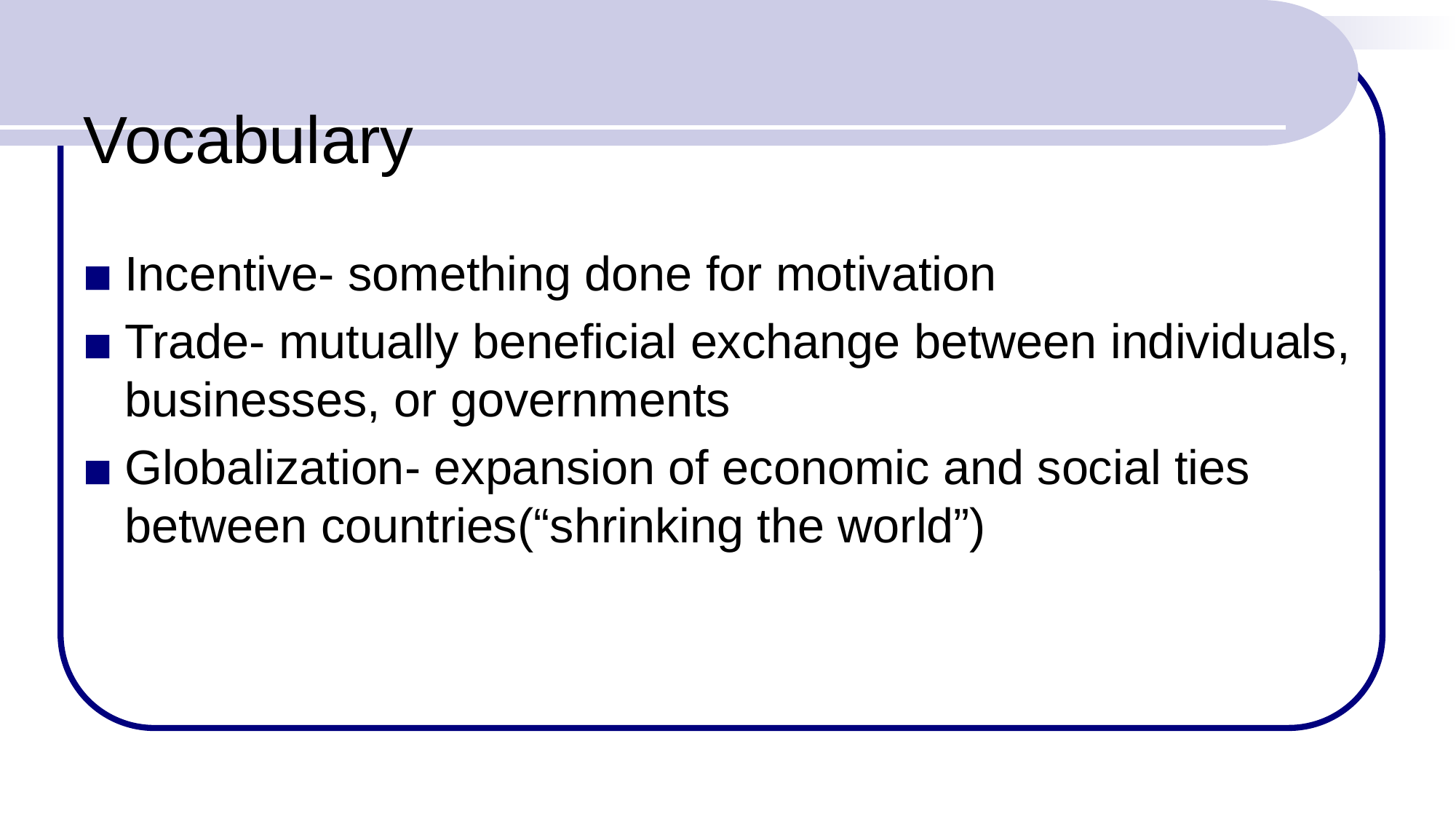

# Vocabulary
Incentive- something done for motivation
Trade- mutually beneficial exchange between individuals, businesses, or governments
Globalization- expansion of economic and social ties between countries(“shrinking the world”)